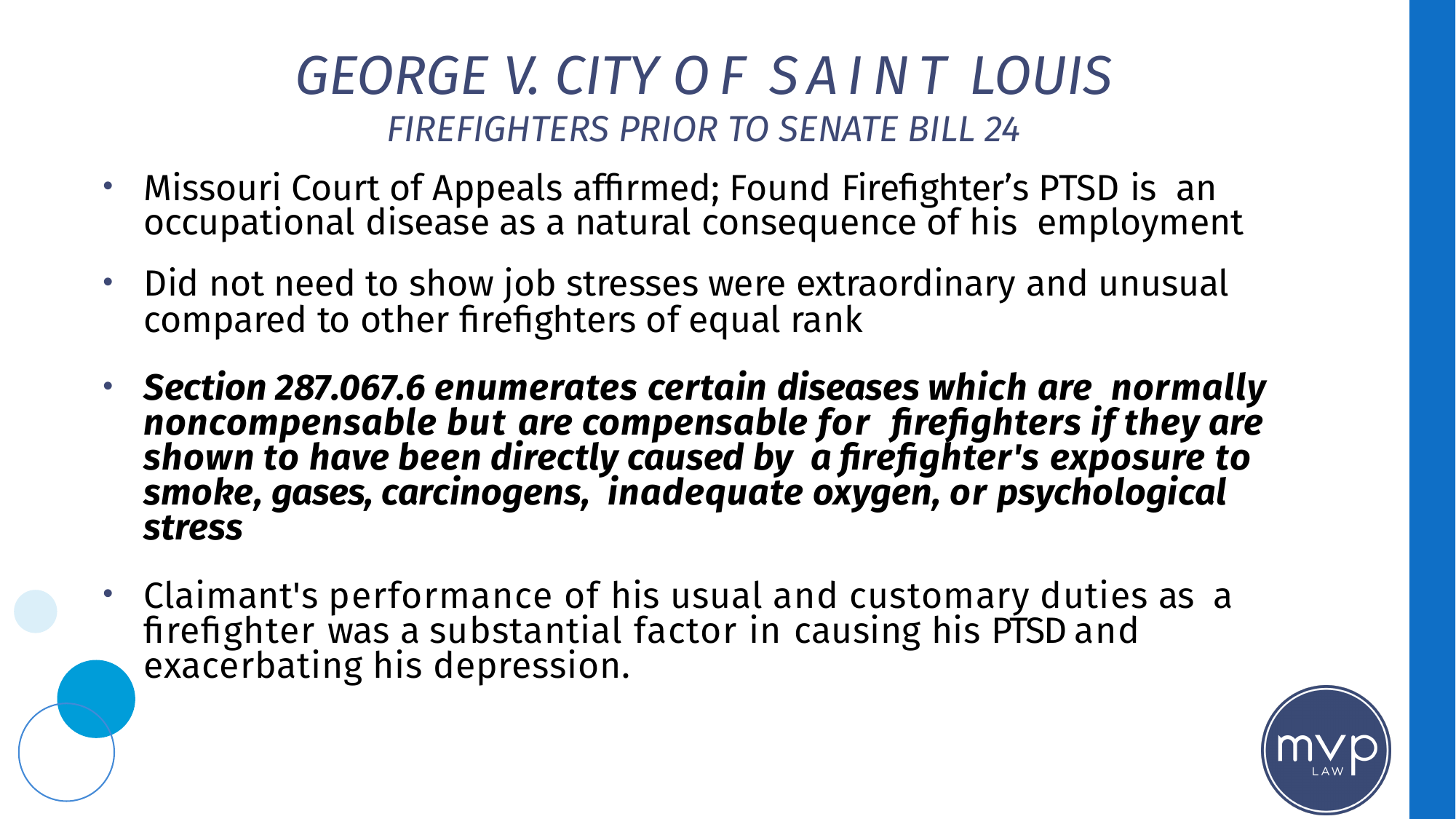

# George V. City Of Saint Louis firefighters prior to Senate bill 24
Missouri Court of Appeals affirmed; Found Firefighter’s PTSD is  an occupational disease as a natural consequence of his  employment
Did not need to show job stresses were extraordinary and unusual compared to other firefighters of equal rank
Section 287.067.6 enumerates certain diseases which are  normally noncompensable but are compensable for  firefighters if they are shown to have been directly caused by  a firefighter's exposure to smoke, gases, carcinogens,  inadequate oxygen, or psychological stress
Claimant's performance of his usual and customary duties as  a firefighter was a substantial factor in causing his PTSD and  exacerbating his depression.